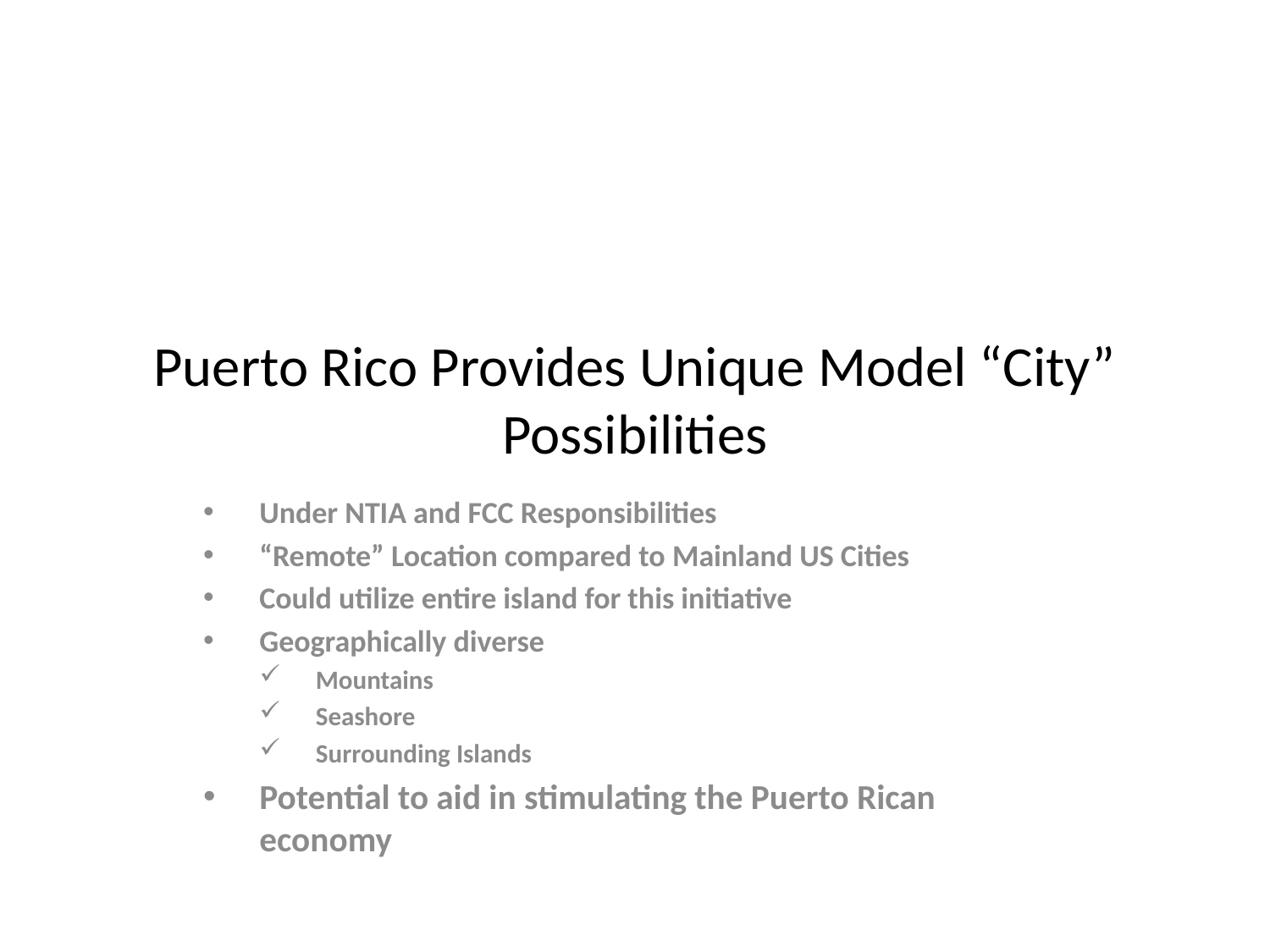

# Puerto Rico Provides Unique Model “City” Possibilities
Under NTIA and FCC Responsibilities
“Remote” Location compared to Mainland US Cities
Could utilize entire island for this initiative
Geographically diverse
Mountains
Seashore
Surrounding Islands
Potential to aid in stimulating the Puerto Rican economy